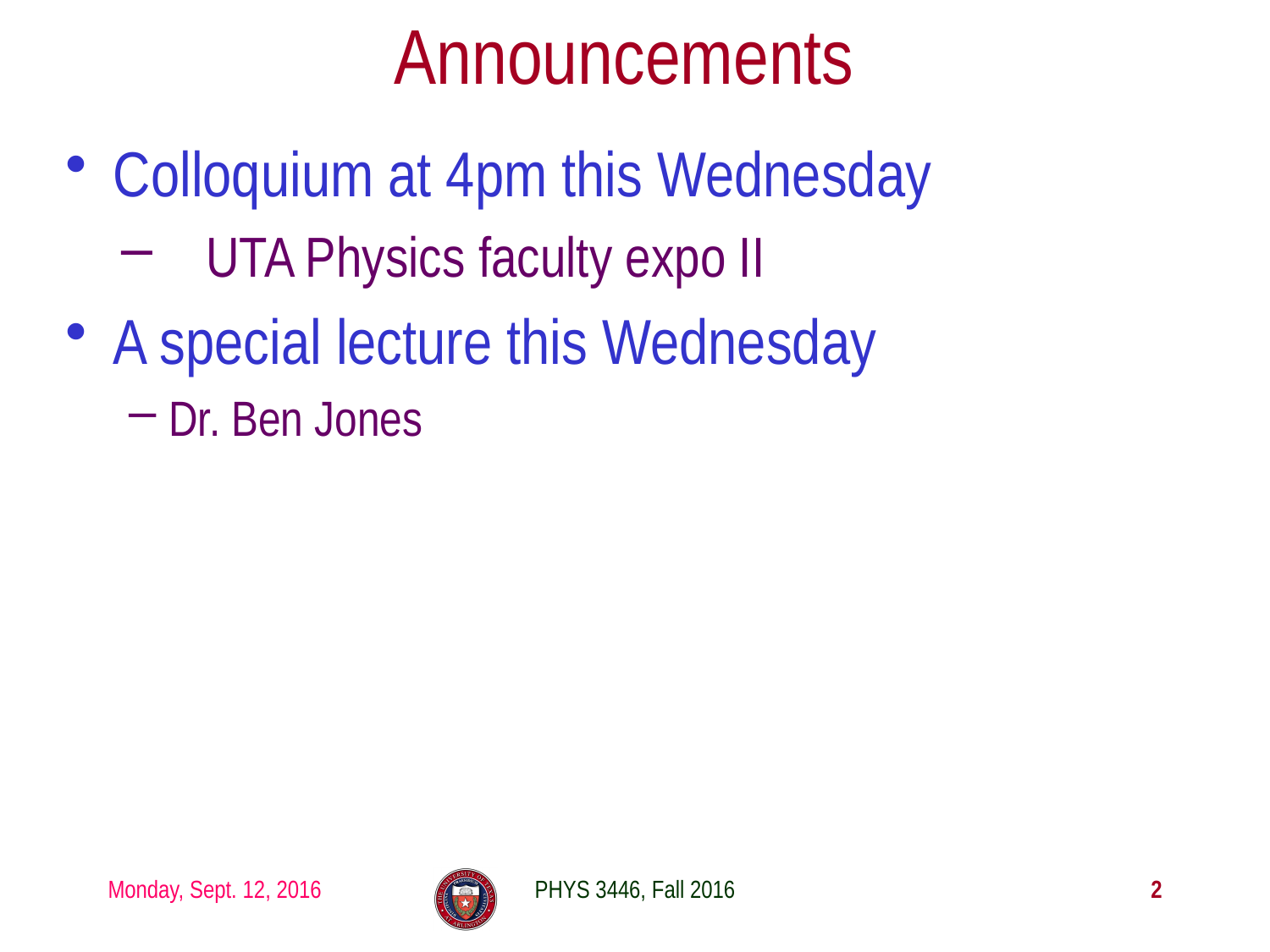

# Announcements
Colloquium at 4pm this Wednesday
UTA Physics faculty expo II
A special lecture this Wednesday
Dr. Ben Jones
Monday, Sept. 12, 2016
PHYS 3446, Fall 2016
2